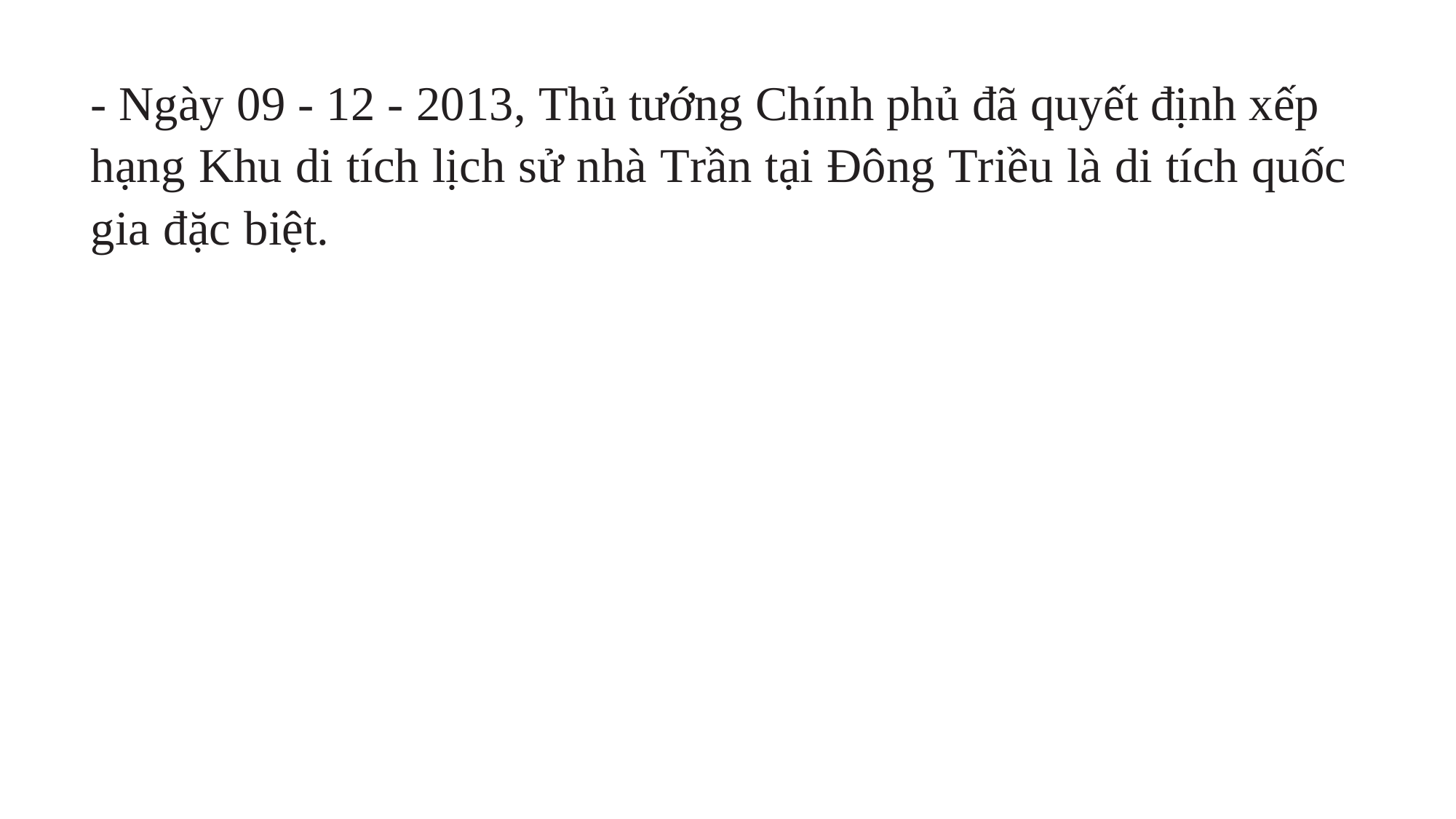

- Ngày 09 - 12 - 2013, Thủ tướng Chính phủ đã quyết định xếp hạng Khu di tích lịch sử nhà Trần tại Đông Triều là di tích quốc gia đặc biệt.